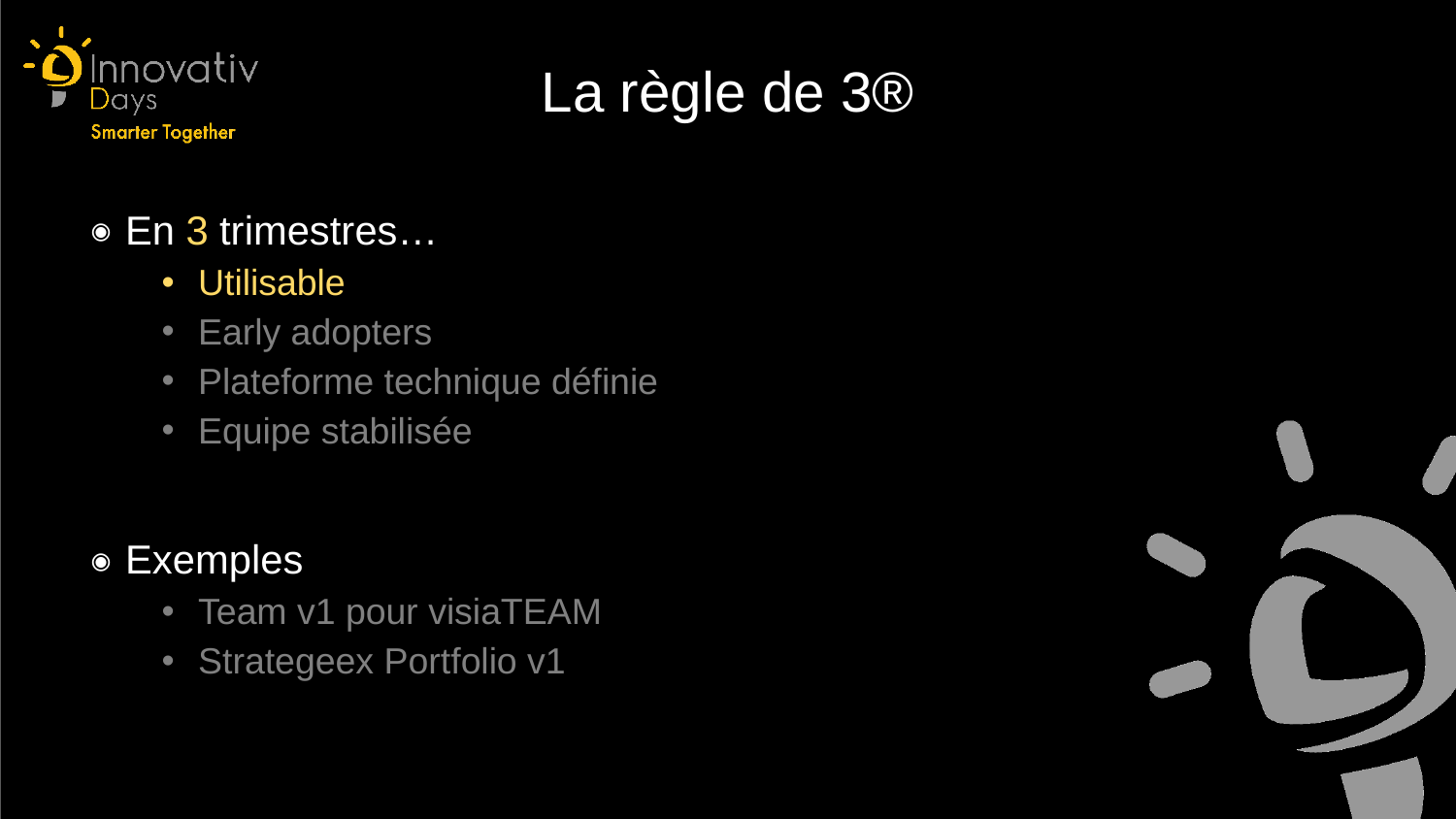

La règle de 3®
En 3 trimestres…
Utilisable
Early adopters
Plateforme technique définie
Equipe stabilisée

Exemples
Team v1 pour visiaTEAM
Strategeex Portfolio v1